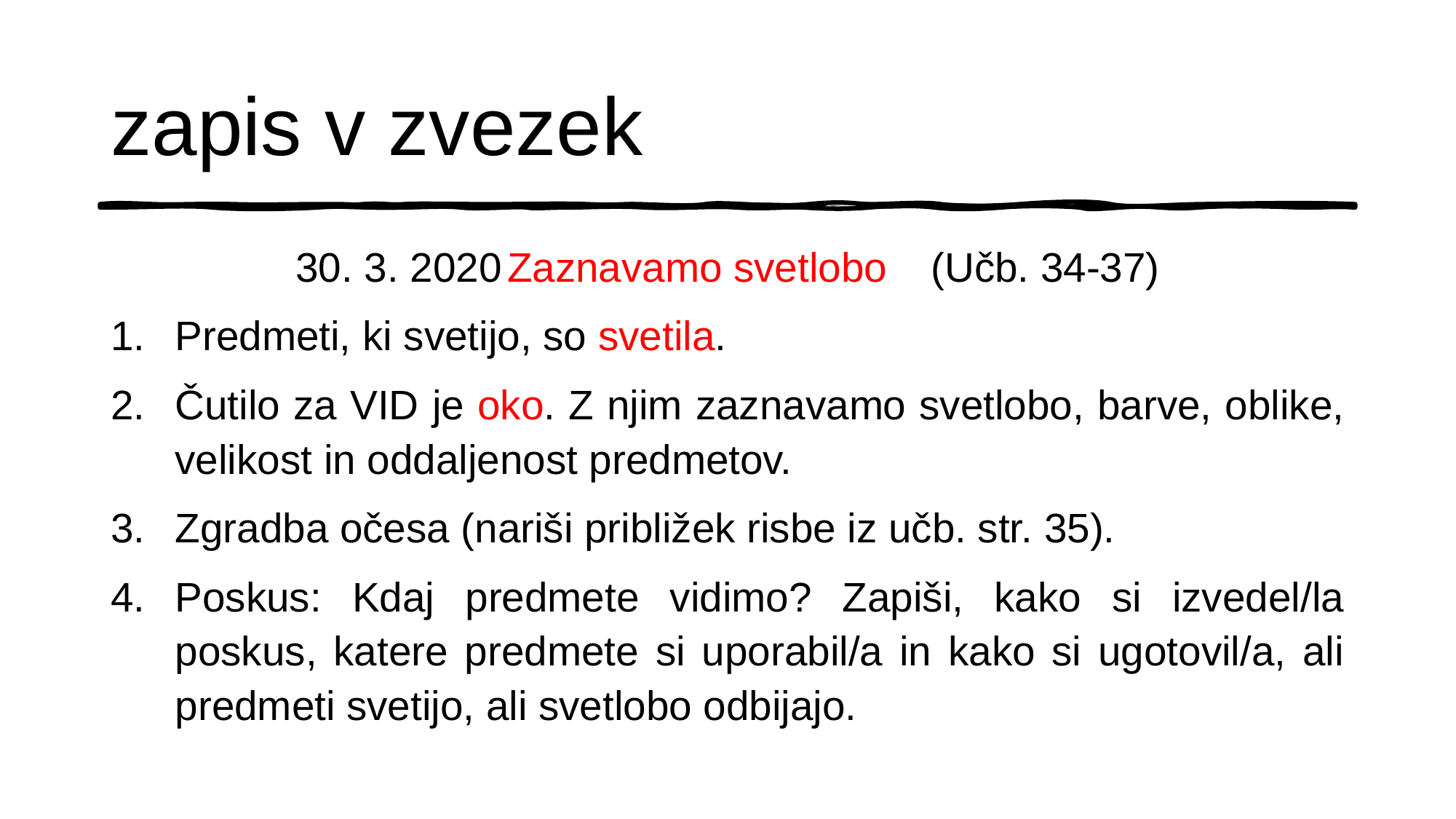

# zapis v zvezek
30. 3. 2020			Zaznavamo svetlobo		(Učb. 34-37)
Predmeti, ki svetijo, so svetila.
Čutilo za VID je oko. Z njim zaznavamo svetlobo, barve, oblike, velikost in oddaljenost predmetov.
Zgradba očesa (nariši približek risbe iz učb. str. 35).
Poskus: Kdaj predmete vidimo? Zapiši, kako si izvedel/la poskus, katere predmete si uporabil/a in kako si ugotovil/a, ali predmeti svetijo, ali svetlobo odbijajo.